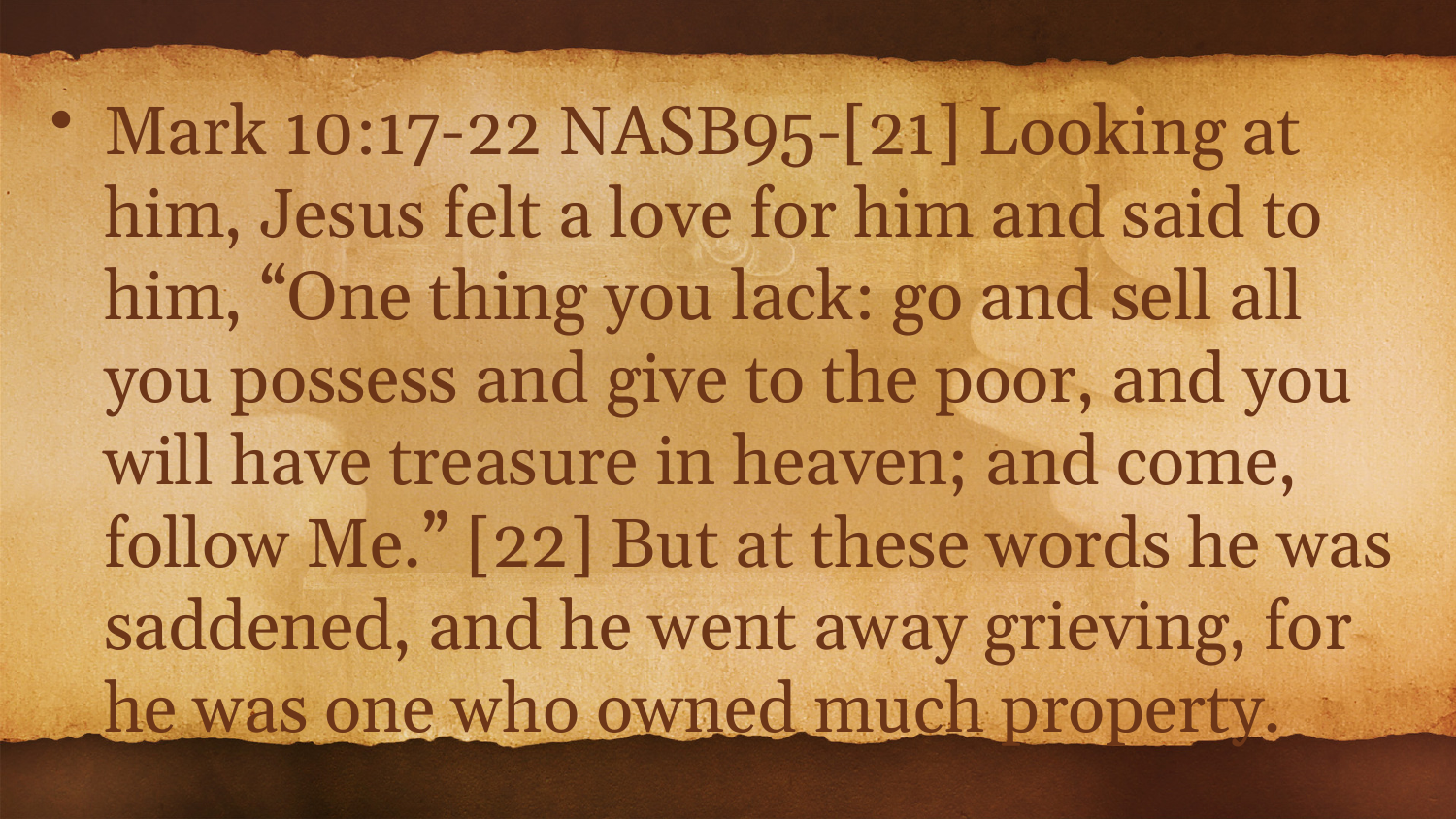

Mark 10:17-22 NASB95-[21] Looking at him, Jesus felt a love for him and said to him, “One thing you lack: go and sell all you possess and give to the poor, and you will have treasure in heaven; and come, follow Me.” [22] But at these words he was saddened, and he went away grieving, for he was one who owned much property.